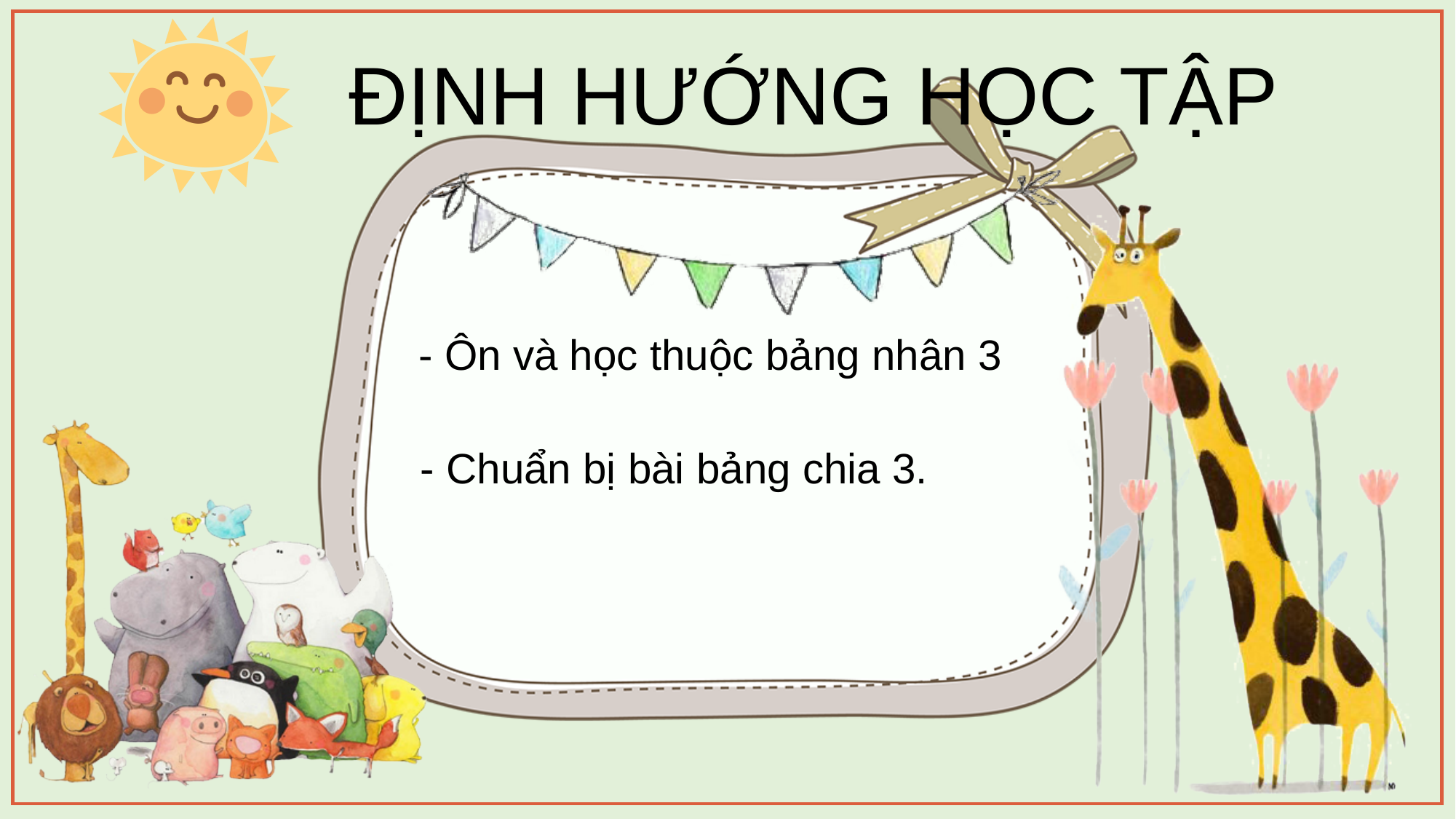

ĐỊNH HƯỚNG HỌC TẬP
- Ôn và học thuộc bảng nhân 3
- Chuẩn bị bài bảng chia 3.